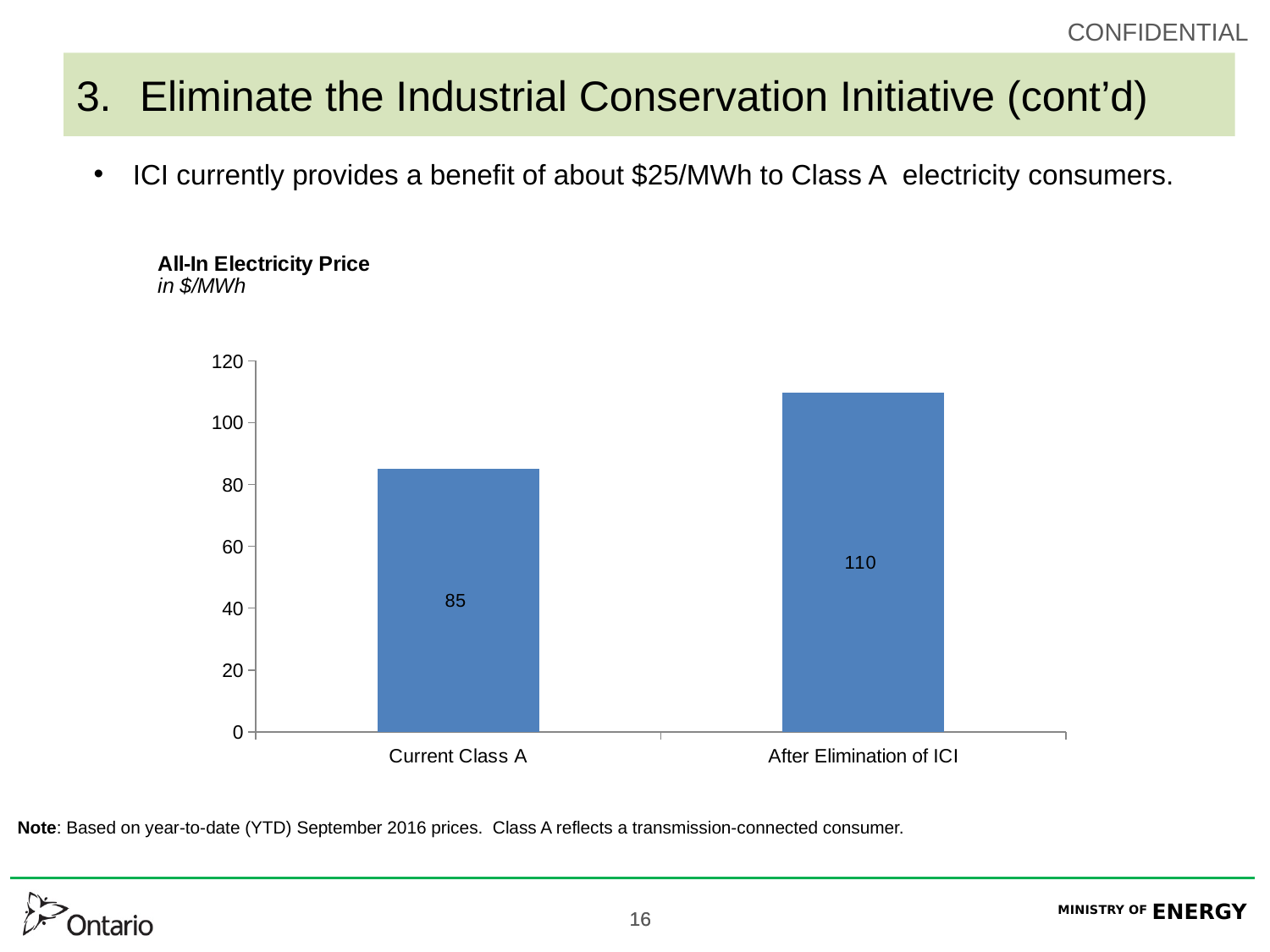

# 3. 	Eliminate the Industrial Conservation Initiative (cont’d)
ICI currently provides a benefit of about $25/MWh to Class A  electricity consumers.

### Chart

| Category |  |
|---|---|
| Current Class A | 85.0 |
| After Elimination of ICI | 109.7111256836898 |
Note: Based on year-to-date (YTD) September 2016 prices.  Class A reflects a transmission-connected consumer.